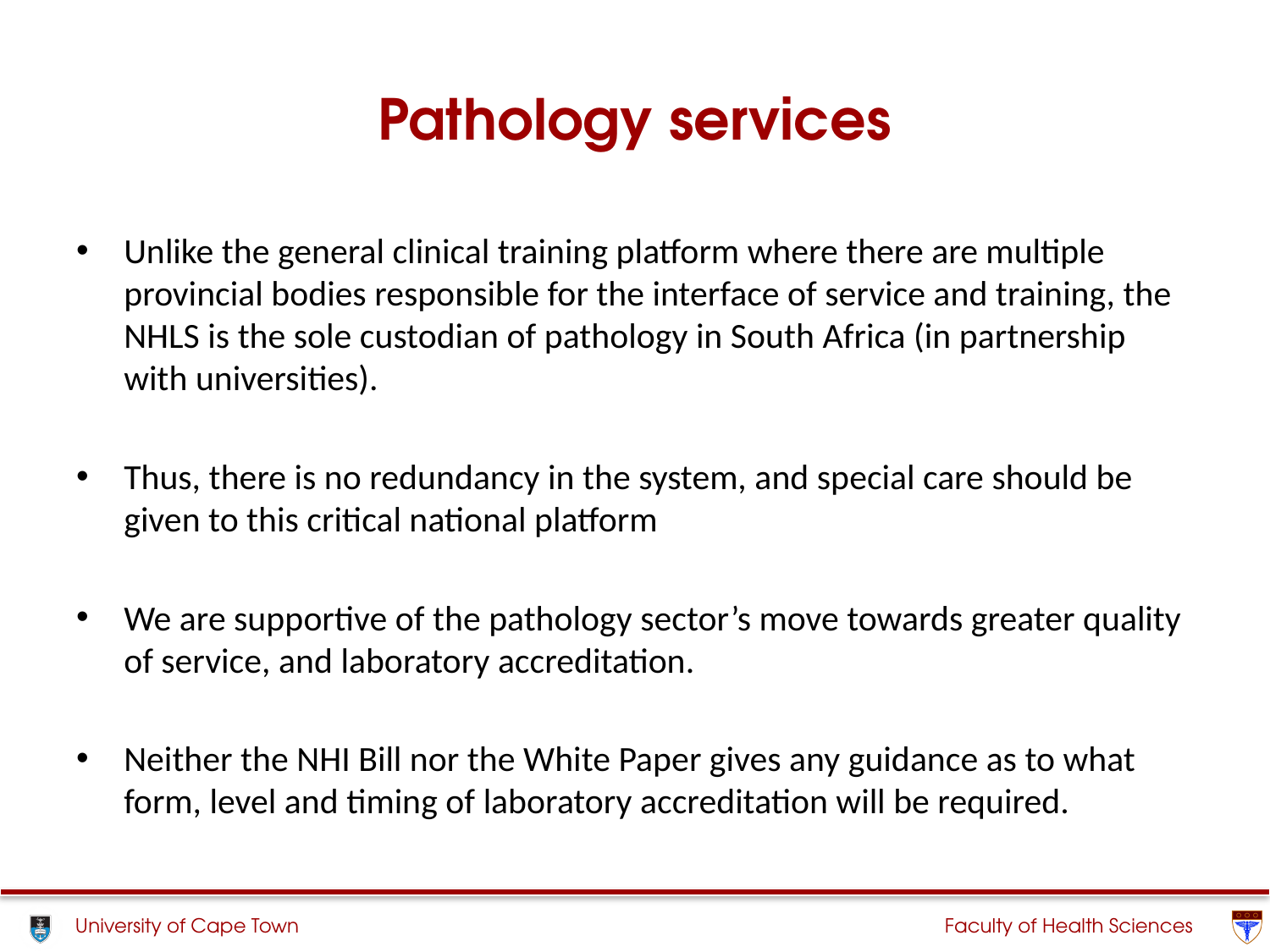

# Pathology services
Unlike the general clinical training platform where there are multiple provincial bodies responsible for the interface of service and training, the NHLS is the sole custodian of pathology in South Africa (in partnership with universities).

Thus, there is no redundancy in the system, and special care should be given to this critical national platform

We are supportive of the pathology sector’s move towards greater quality of service, and laboratory accreditation.

Neither the NHI Bill nor the White Paper gives any guidance as to what form, level and timing of laboratory accreditation will be required.